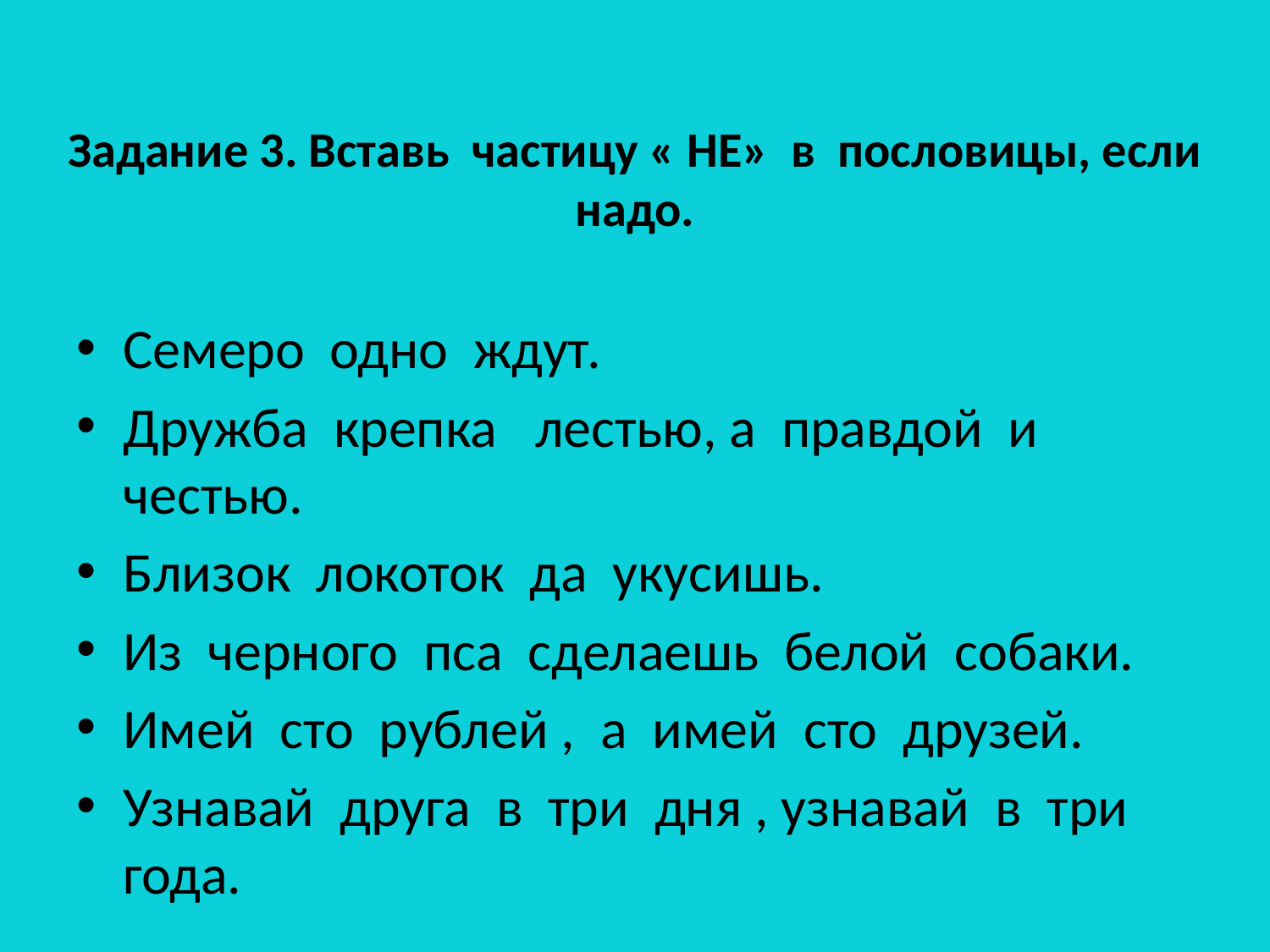

# Задание 3. Вставь  частицу « НЕ»  в  пословицы, если надо.
Семеро  одно  ждут.
Дружба  крепка   лестью, а  правдой  и  честью.
Близок  локоток  да  укусишь.
Из  черного  пса  сделаешь  белой  собаки.
Имей  сто  рублей ,  а  имей  сто  друзей.
Узнавай  друга  в  три  дня , узнавай  в  три  года.